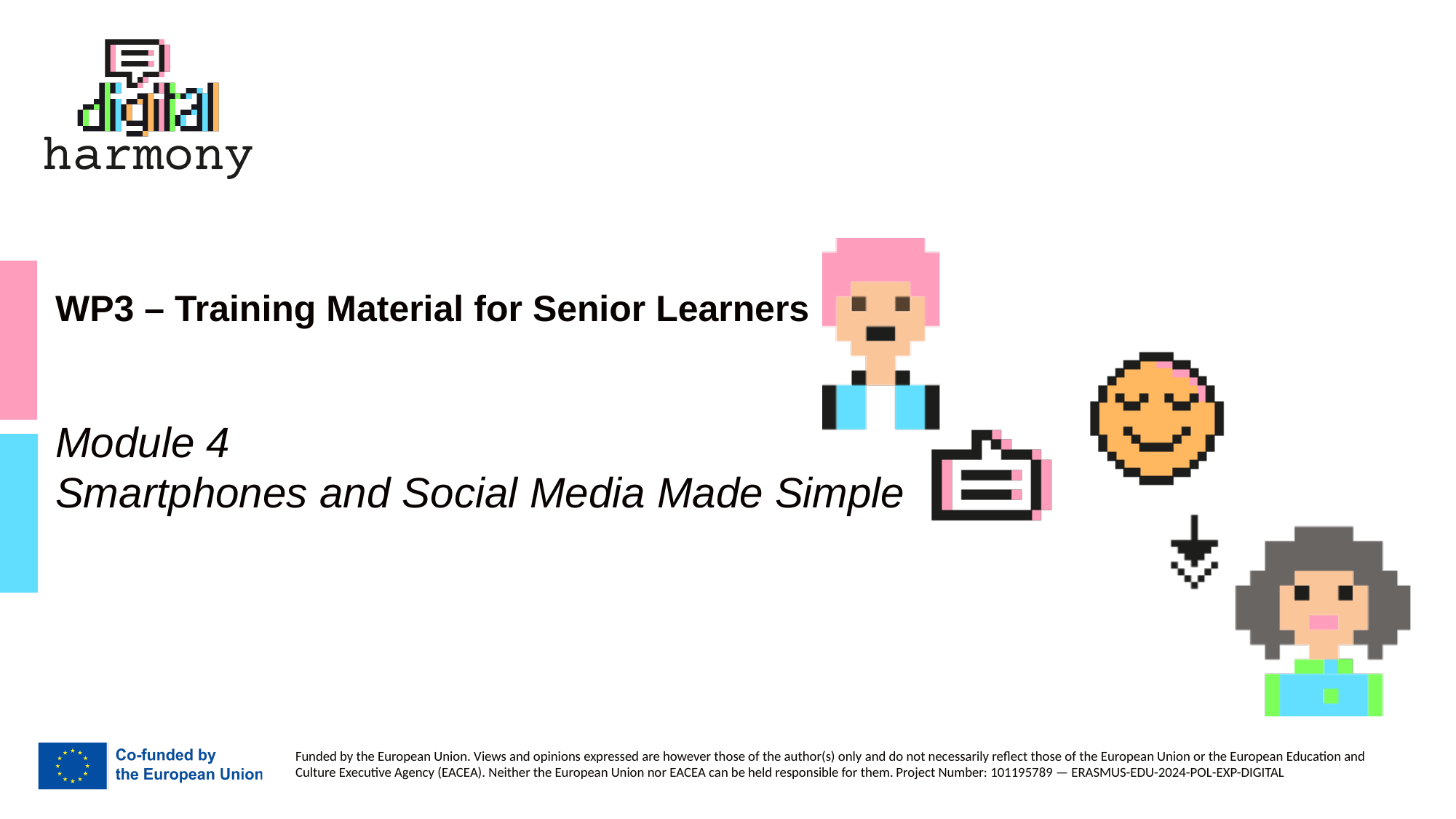

# WP3 – Training Material for Senior Learners
Module 4
Smartphones and Social Media Made Simple